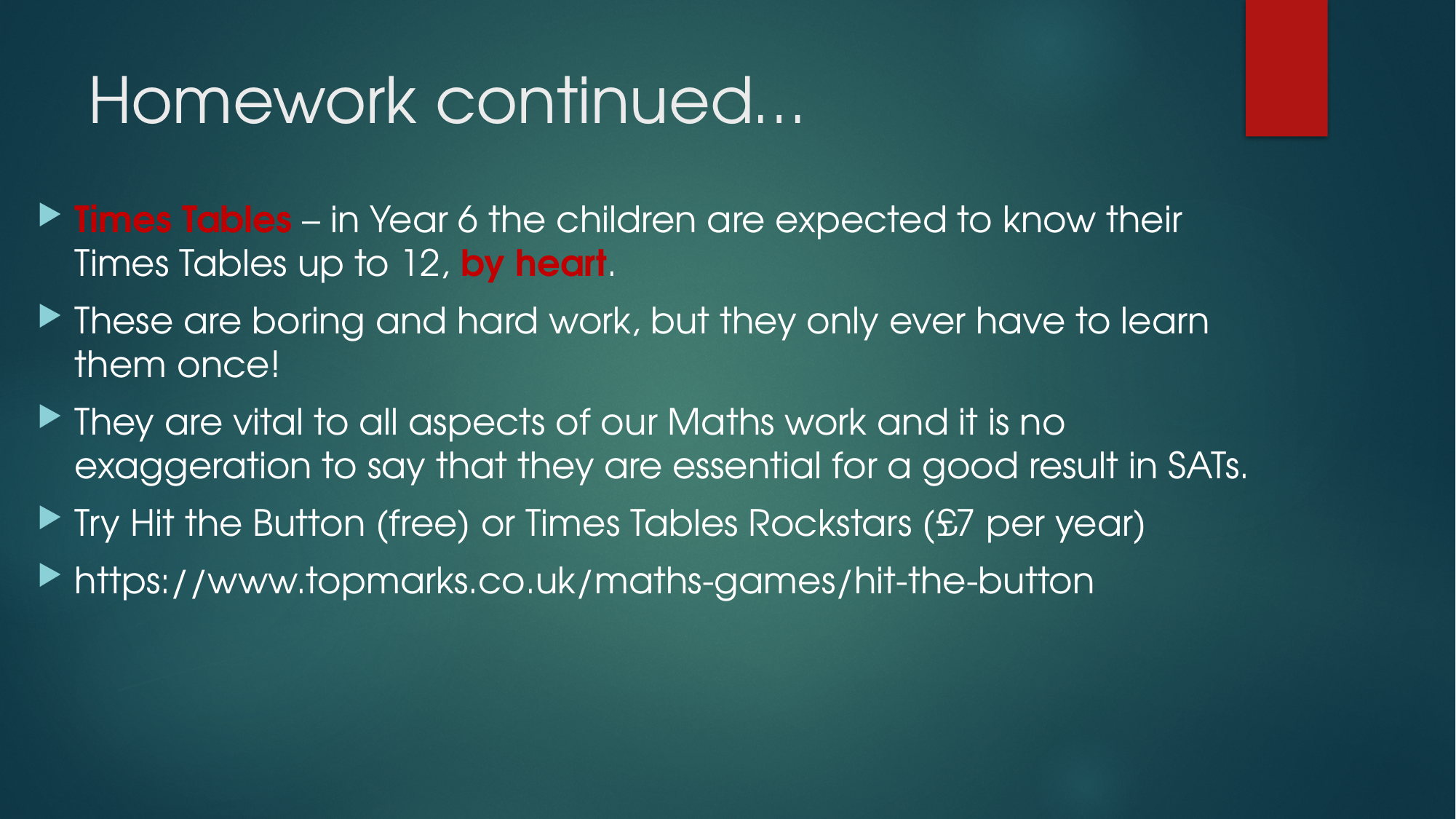

# Homework continued…
Times Tables – in Year 6 the children are expected to know their Times Tables up to 12, by heart.
These are boring and hard work, but they only ever have to learn them once!
They are vital to all aspects of our Maths work and it is no exaggeration to say that they are essential for a good result in SATs.
Try Hit the Button (free) or Times Tables Rockstars (£7 per year)
https://www.topmarks.co.uk/maths-games/hit-the-button